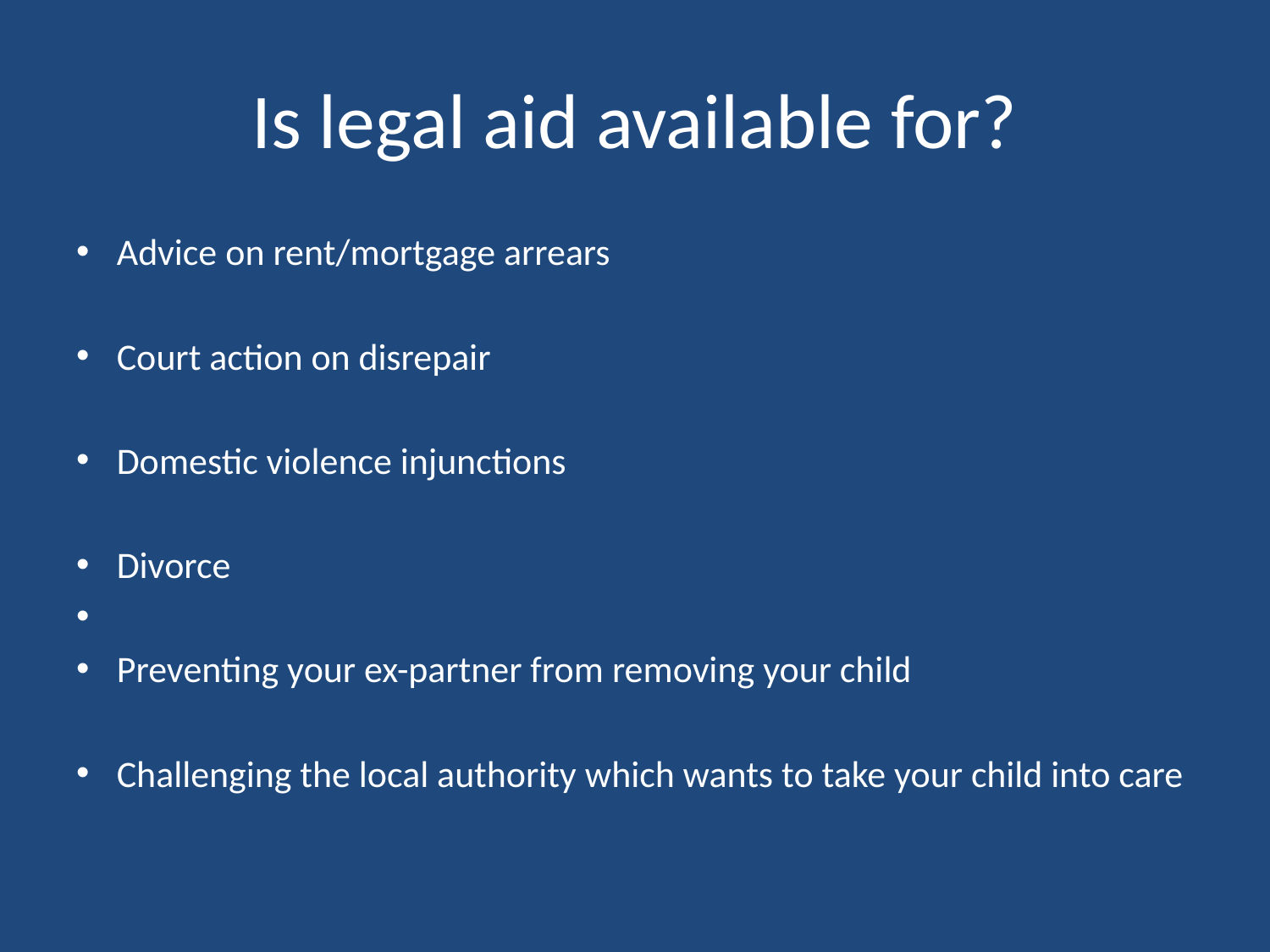

# Is legal aid available for?
Advice on rent/mortgage arrears

Court action on disrepair

Domestic violence injunctions

Divorce

Preventing your ex-partner from removing your child

Challenging the local authority which wants to take your child into care